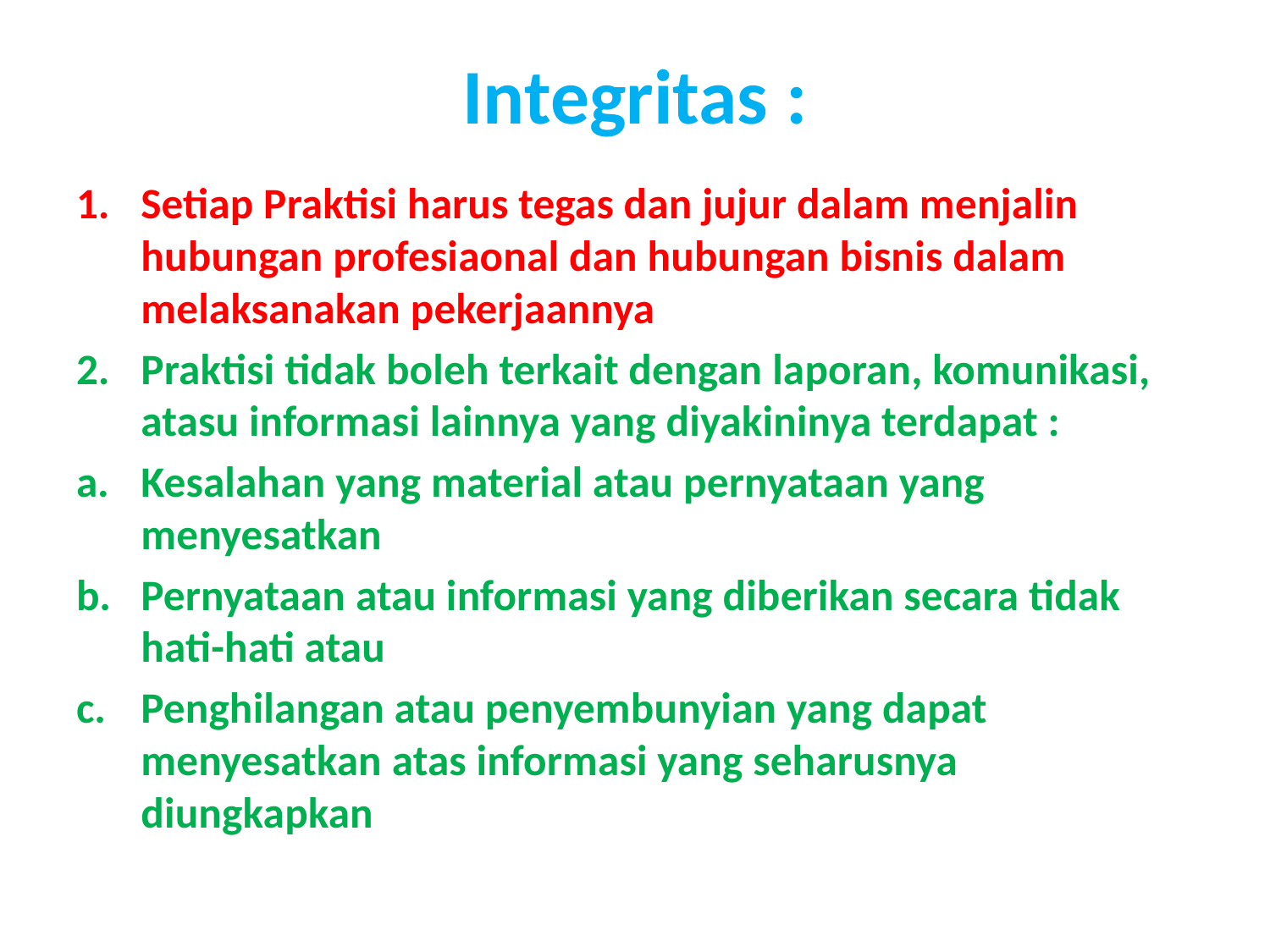

# Integritas :
Setiap Praktisi harus tegas dan jujur dalam menjalin hubungan profesiaonal dan hubungan bisnis dalam melaksanakan pekerjaannya
Praktisi tidak boleh terkait dengan laporan, komunikasi, atasu informasi lainnya yang diyakininya terdapat :
Kesalahan yang material atau pernyataan yang menyesatkan
Pernyataan atau informasi yang diberikan secara tidak hati-hati atau
Penghilangan atau penyembunyian yang dapat menyesatkan atas informasi yang seharusnya diungkapkan